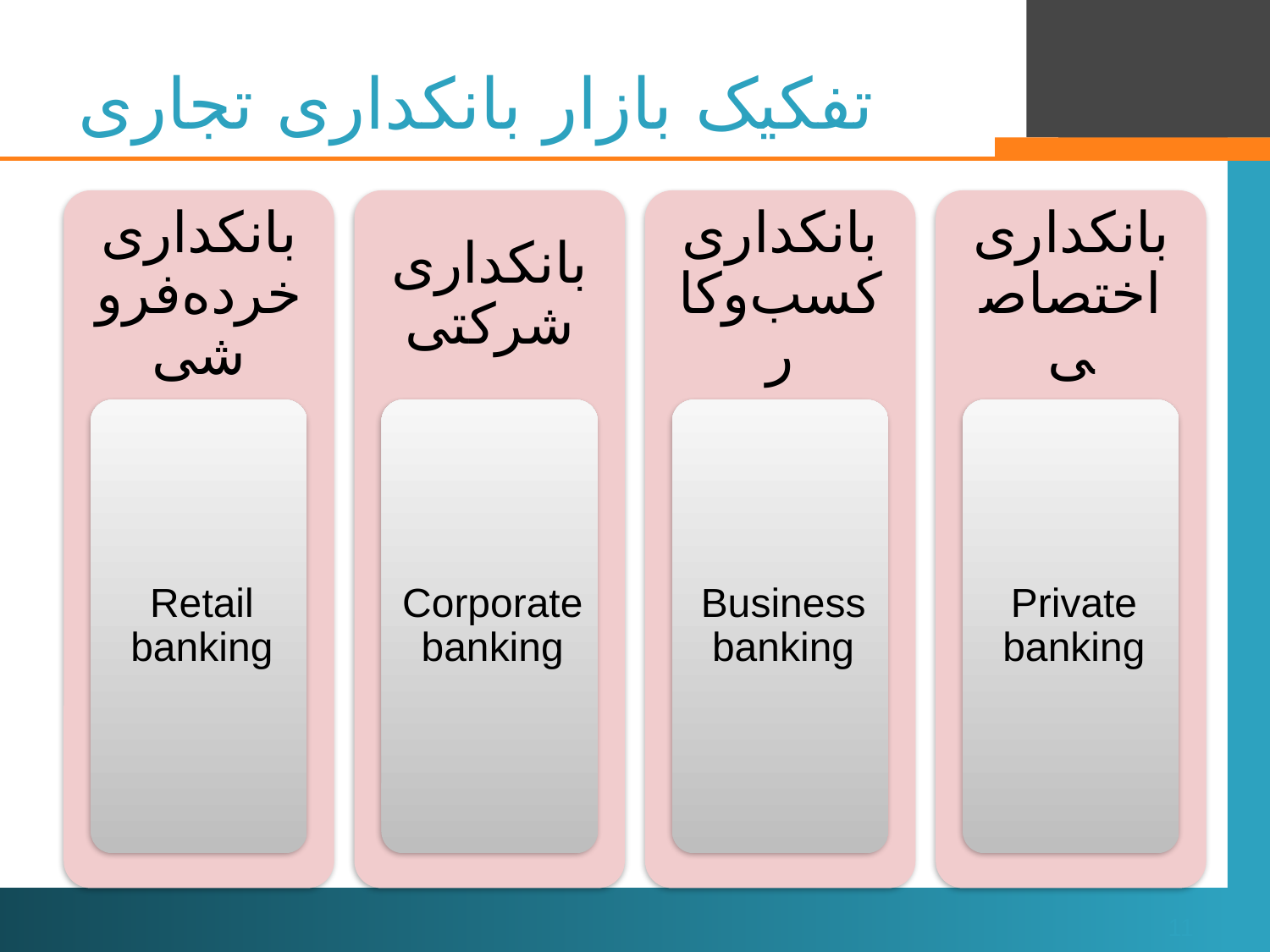

# تفکیک بازار بانکداری تجاری
بانکداری خرده‌فروشی
Retail banking
بانکداری شرکتی
Corporate banking
بانکداری کسب‌وکار
Business banking
بانکداری اختصاصی
Private banking
11